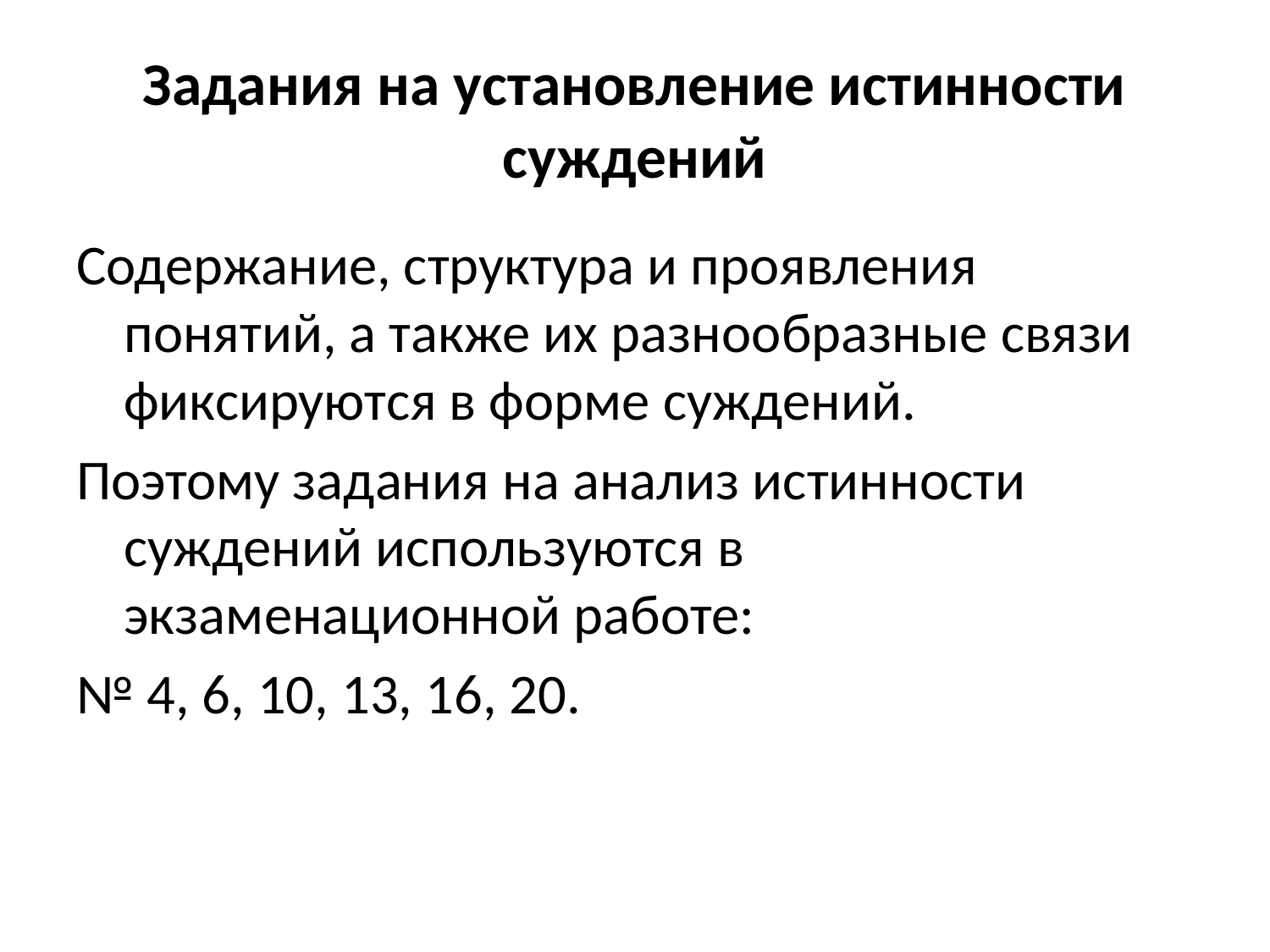

# Задания на установление истинности суждений
Содержание, структура и проявления понятий, а также их разнообразные связи фиксируются в форме суждений.
Поэтому задания на анализ истинности суждений используются в экзаменационной работе:
№ 4, 6, 10, 13, 16, 20.